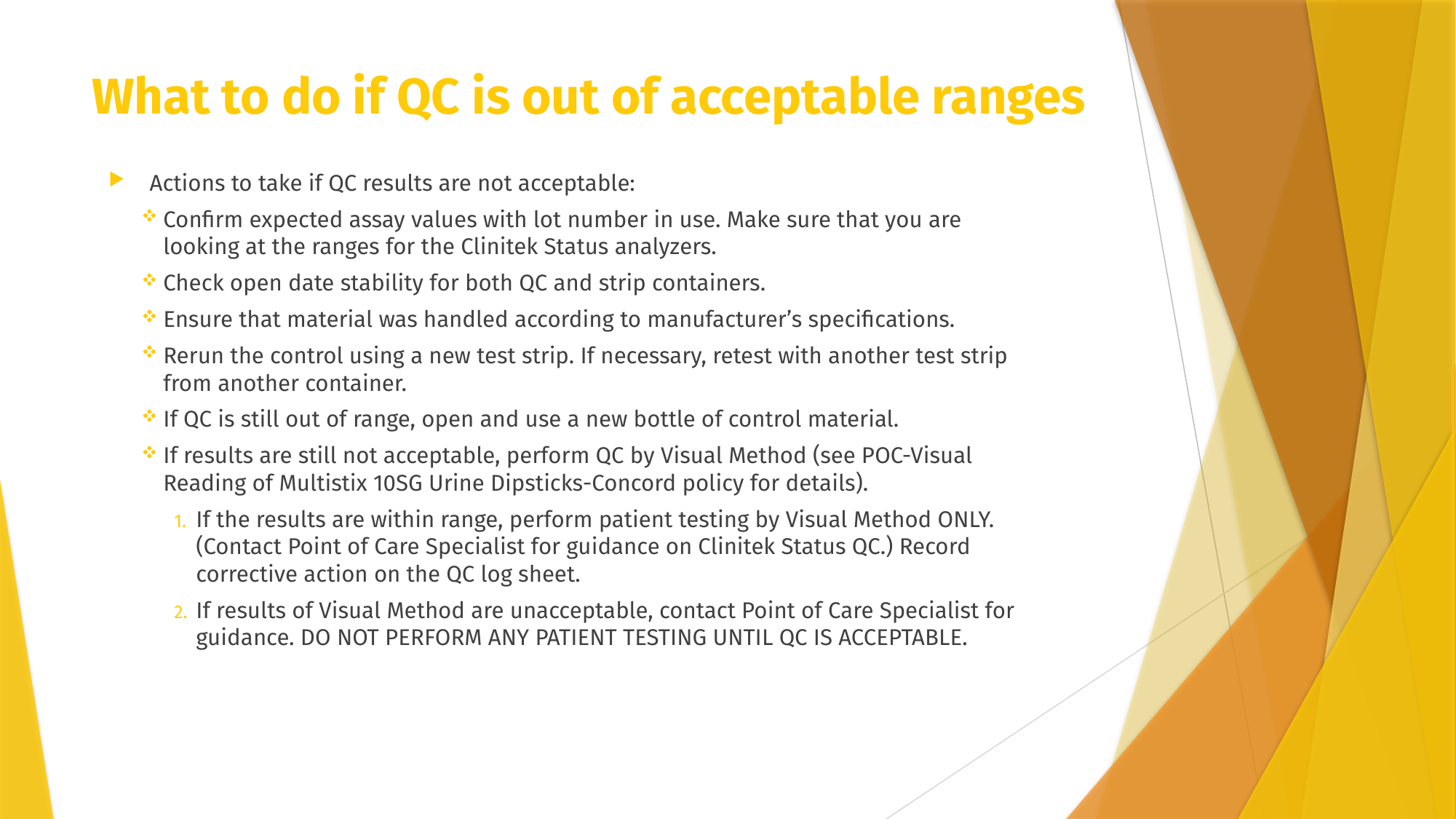

# What to do if QC is out of acceptable ranges
Actions to take if QC results are not acceptable:
Confirm expected assay values with lot number in use. Make sure that you are looking at the ranges for the Clinitek Status analyzers.
Check open date stability for both QC and strip containers.
Ensure that material was handled according to manufacturer’s specifications.
Rerun the control using a new test strip. If necessary, retest with another test strip from another container.
If QC is still out of range, open and use a new bottle of control material.
If results are still not acceptable, perform QC by Visual Method (see POC-Visual Reading of Multistix 10SG Urine Dipsticks-Concord policy for details).
If the results are within range, perform patient testing by Visual Method ONLY. (Contact Point of Care Specialist for guidance on Clinitek Status QC.) Record corrective action on the QC log sheet.
If results of Visual Method are unacceptable, contact Point of Care Specialist for guidance. DO NOT PERFORM ANY PATIENT TESTING UNTIL QC IS ACCEPTABLE.